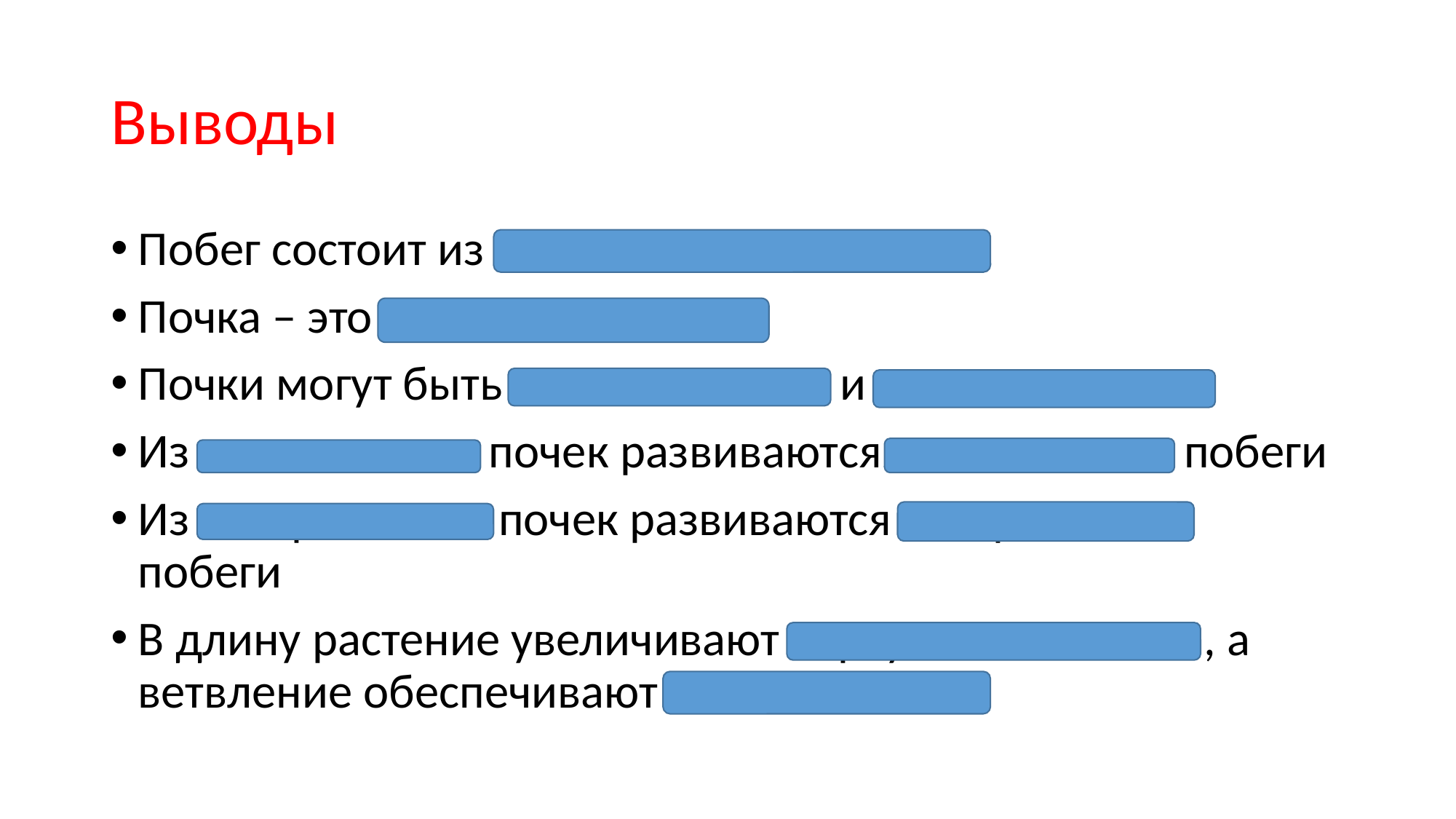

# Выводы
Побег состоит из стебля, листьев и почек
Почка – это зачаточный побег
Почки могут быть вегетативными и генеративными
Из вегетативных почек развиваются вегетативные побеги
Из генеративных почек развиваются генеративные побеги
В длину растение увеличивают верхушечные почки, а ветвление обеспечивают боковые почки